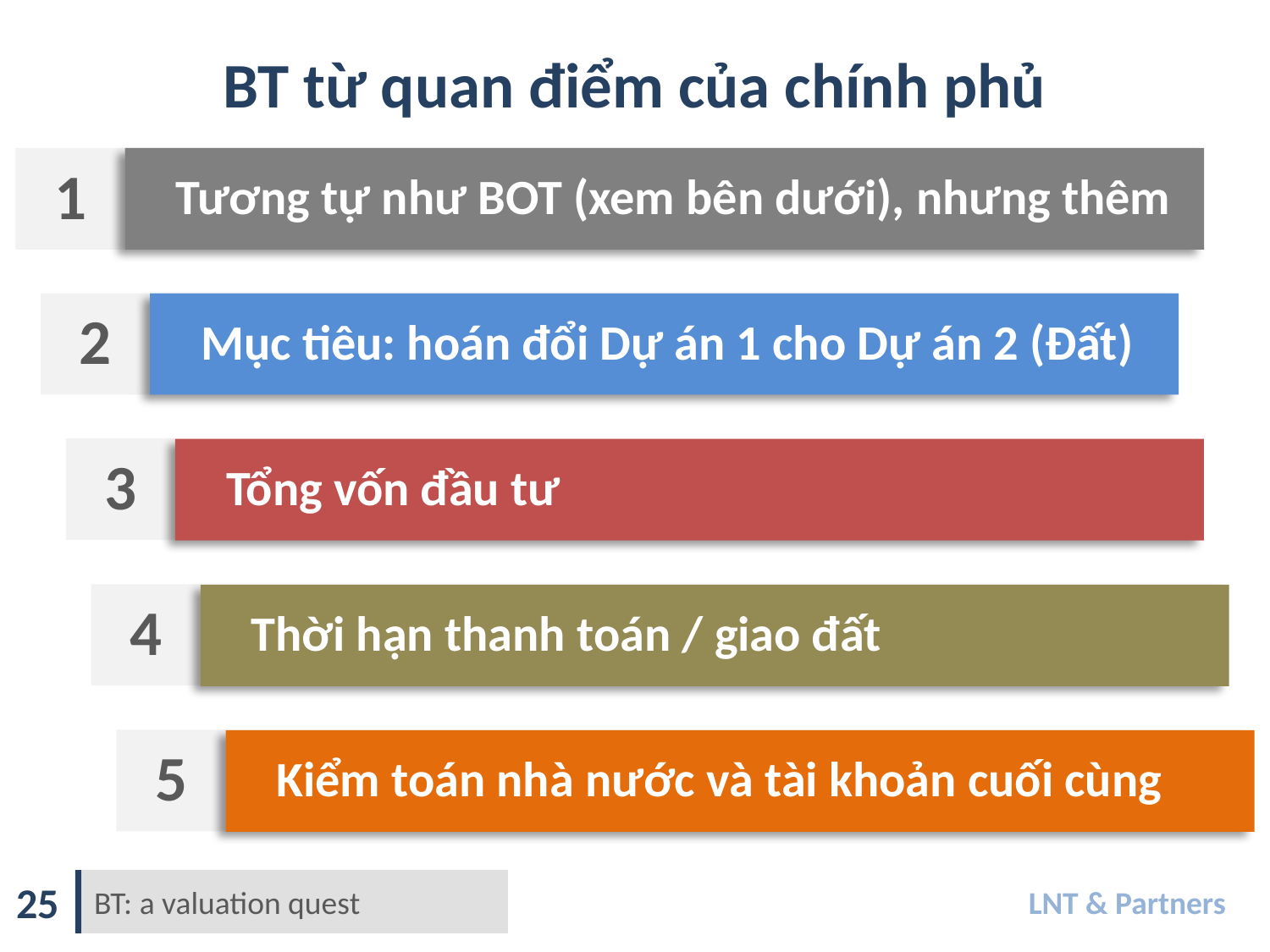

BT từ quan điểm của chính phủ
1
Tương tự như BOT (xem bên dưới), nhưng thêm
2
Mục tiêu: hoán đổi Dự án 1 cho Dự án 2 (Đất)
3
Tổng vốn đầu tư
4
Thời hạn thanh toán / giao đất
5
Kiểm toán nhà nước và tài khoản cuối cùng
25
BT: a valuation quest

LNT & Partners